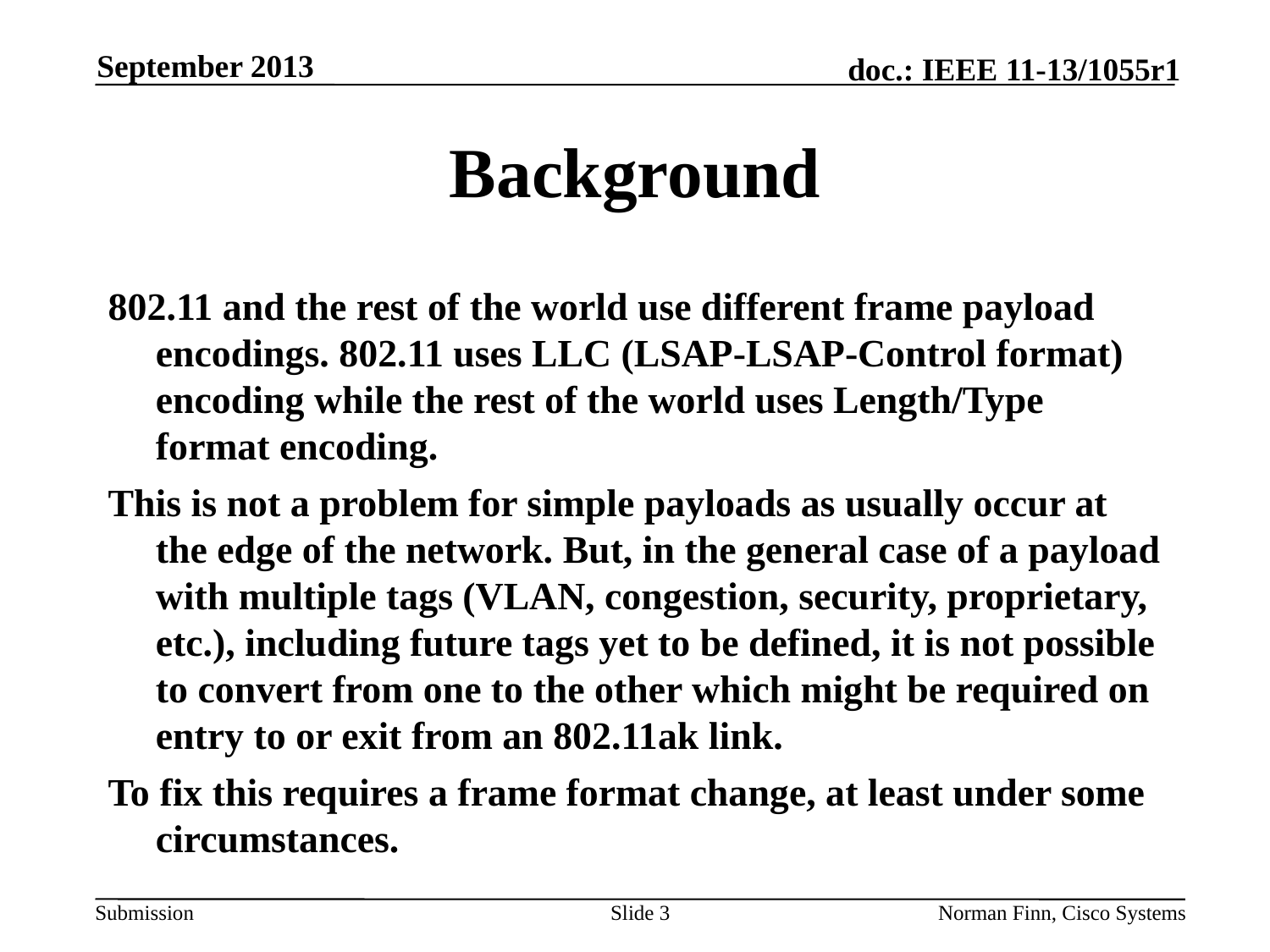

September 2013
# Background
802.11 and the rest of the world use different frame payload encodings. 802.11 uses LLC (LSAP-LSAP-Control format) encoding while the rest of the world uses Length/Type format encoding.
This is not a problem for simple payloads as usually occur at the edge of the network. But, in the general case of a payload with multiple tags (VLAN, congestion, security, proprietary, etc.), including future tags yet to be defined, it is not possible to convert from one to the other which might be required on entry to or exit from an 802.11ak link.
To fix this requires a frame format change, at least under some circumstances.
Slide 3
Norman Finn, Cisco Systems